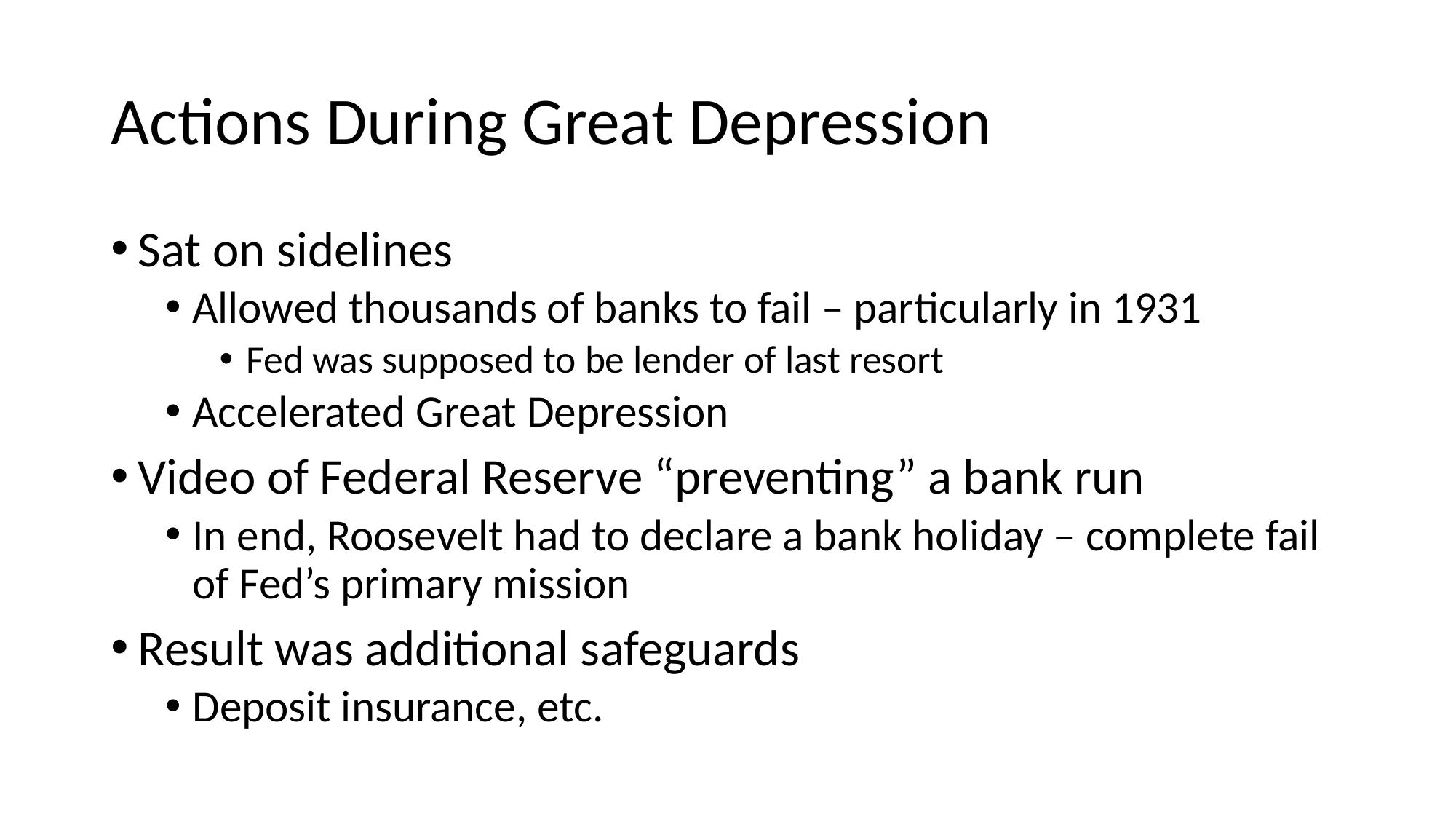

# Actions During Great Depression
Sat on sidelines
Allowed thousands of banks to fail – particularly in 1931
Fed was supposed to be lender of last resort
Accelerated Great Depression
Video of Federal Reserve “preventing” a bank run
In end, Roosevelt had to declare a bank holiday – complete fail of Fed’s primary mission
Result was additional safeguards
Deposit insurance, etc.